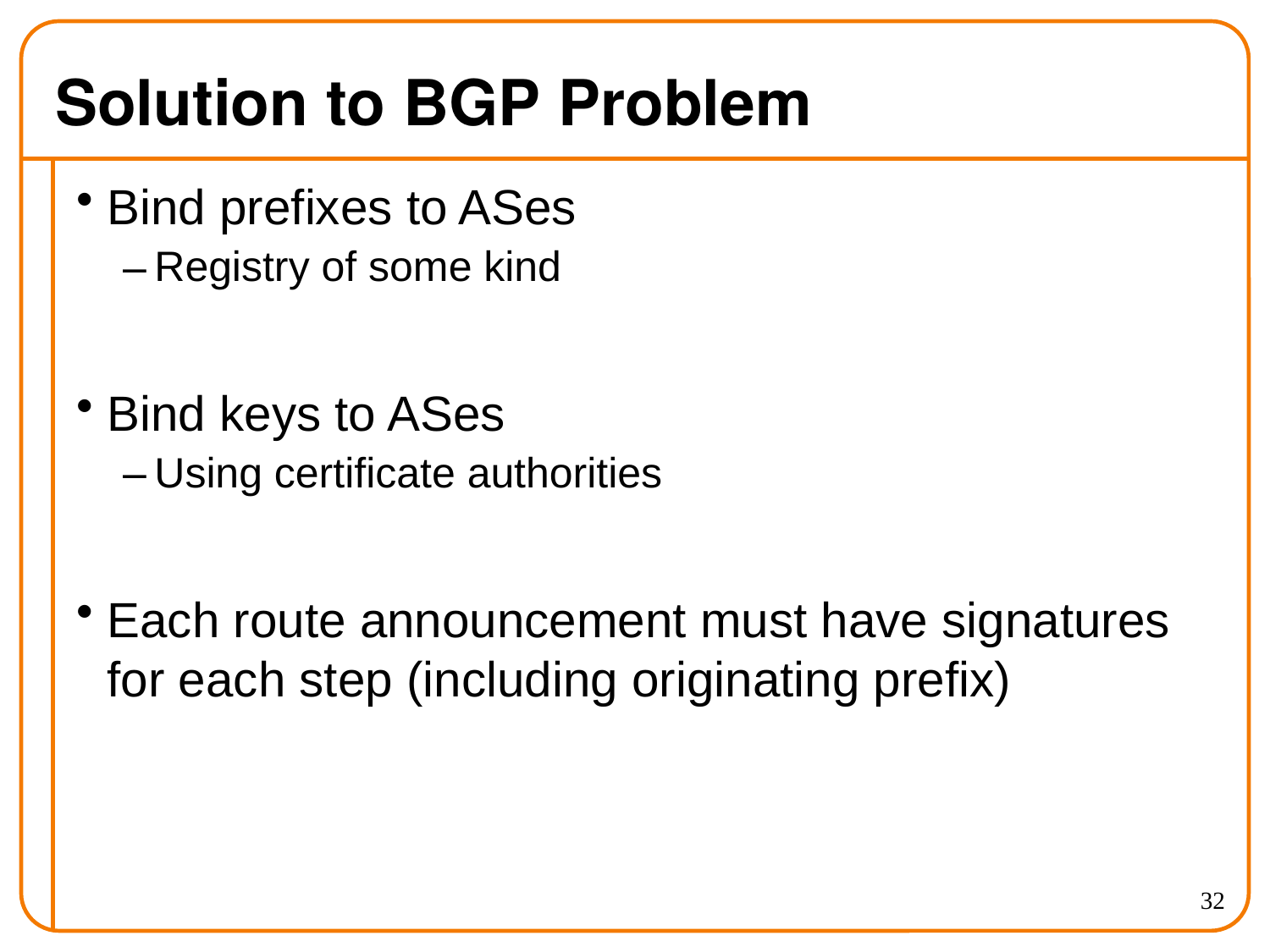

# Solution to BGP Problem
Bind prefixes to ASes
Registry of some kind

Bind keys to ASes
Using certificate authorities

Each route announcement must have signatures for each step (including originating prefix)
32